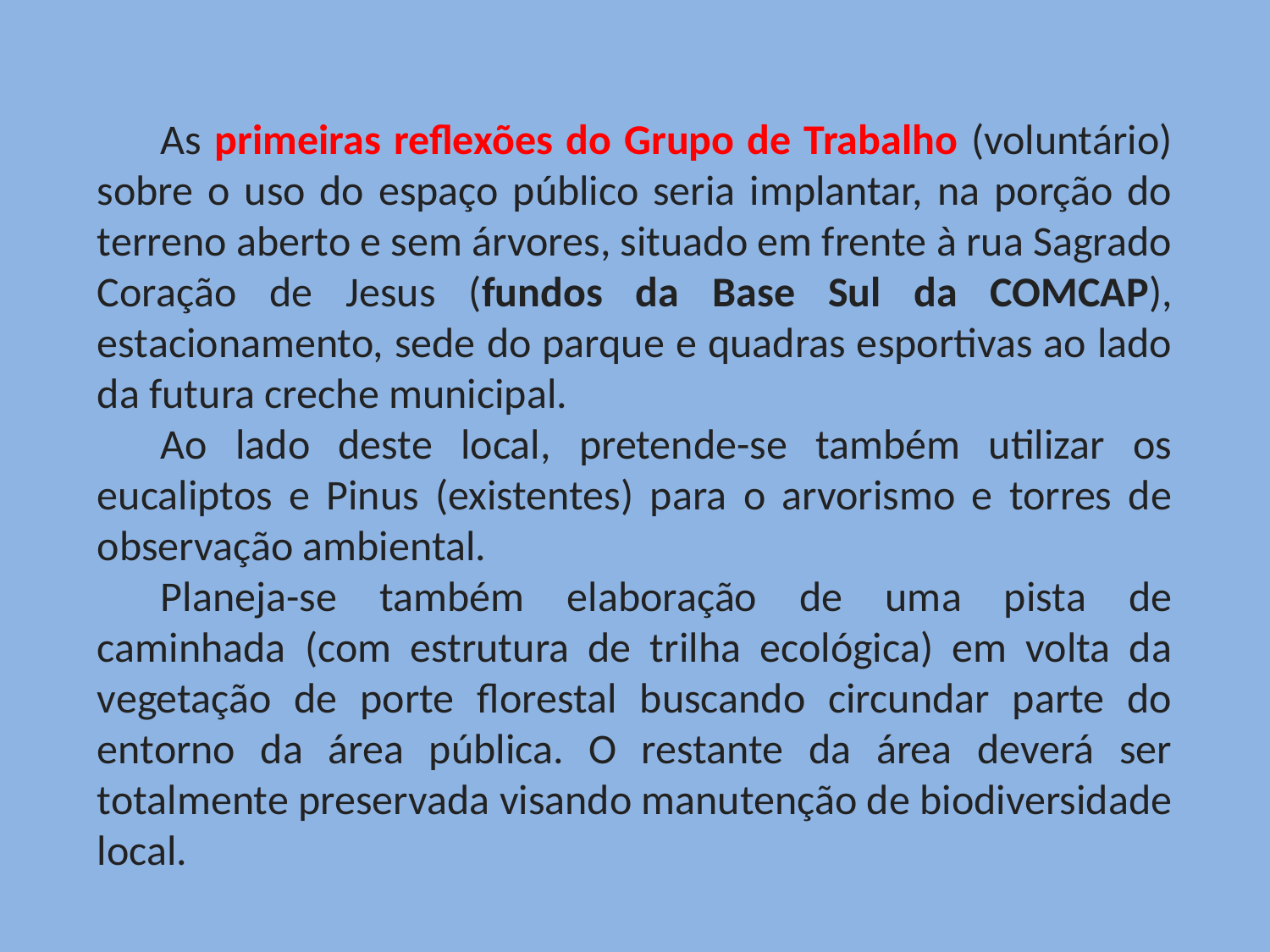

As primeiras reflexões do Grupo de Trabalho (voluntário) sobre o uso do espaço público seria implantar, na porção do terreno aberto e sem árvores, situado em frente à rua Sagrado Coração de Jesus (fundos da Base Sul da COMCAP), estacionamento, sede do parque e quadras esportivas ao lado da futura creche municipal.
Ao lado deste local, pretende-se também utilizar os eucaliptos e Pinus (existentes) para o arvorismo e torres de observação ambiental.
Planeja-se também elaboração de uma pista de caminhada (com estrutura de trilha ecológica) em volta da vegetação de porte florestal buscando circundar parte do entorno da área pública. O restante da área deverá ser totalmente preservada visando manutenção de biodiversidade local.